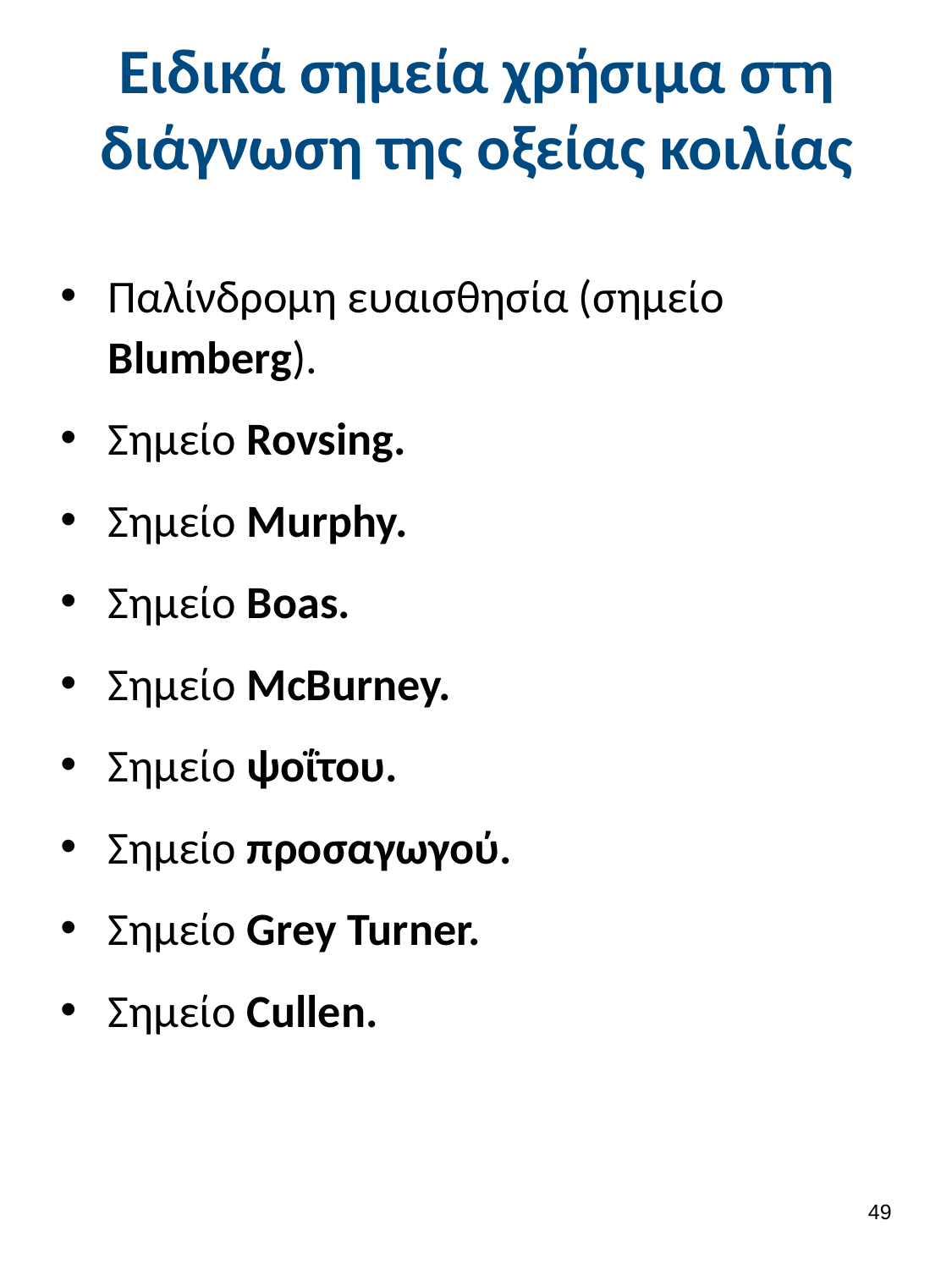

# Ειδικά σημεία χρήσιμα στη διάγνωση της οξείας κοιλίας
Παλίνδρομη ευαισθησία (σημείο Blumberg).
Σημείο Rovsing.
Σημείο Murphy.
Σημείο Boas.
Σημείο McBurney.
Σημείο ψοΐτου.
Σημείο προσαγωγού.
Σημείο Grey Turner.
Σημείο Cullen.
49